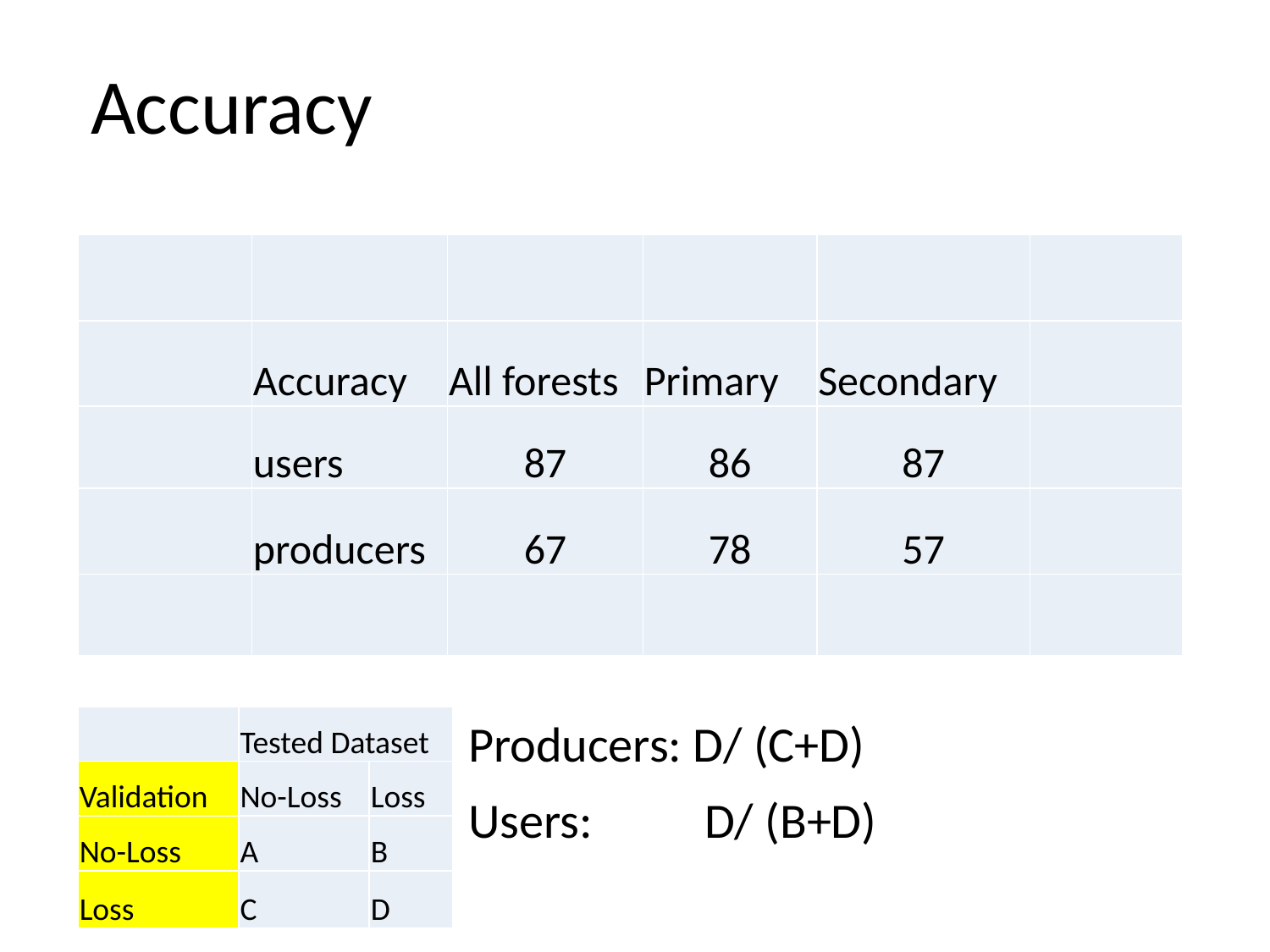

# Accuracy
|  |  |  |  |  |  |
| --- | --- | --- | --- | --- | --- |
|  | Accuracy | All forests | Primary | Secondary |  |
|  | users | 87 | 86 | 87 |  |
|  | producers | 67 | 78 | 57 |  |
|  |  |  |  |  |  |
|  | Tested Dataset |  |
| --- | --- | --- |
| Validation | No-Loss | Loss |
| No-Loss | A | B |
| Loss | C | D |
Producers: D/ (C+D)
Users:          D/ (B+D)